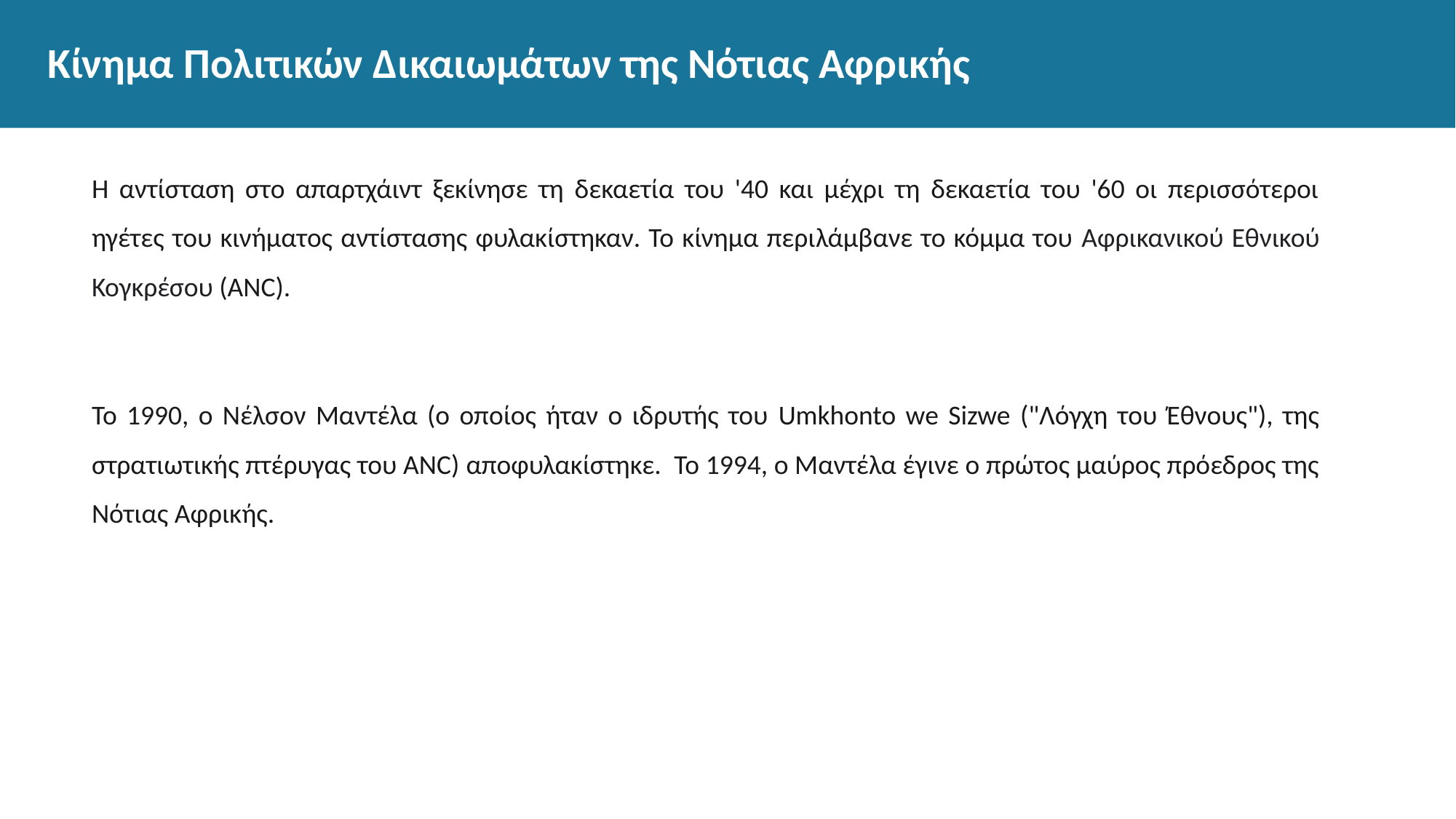

# Κίνημα Πολιτικών Δικαιωμάτων της Νότιας Αφρικής
Η αντίσταση στο απαρτχάιντ ξεκίνησε τη δεκαετία του '40 και μέχρι τη δεκαετία του '60 οι περισσότεροι ηγέτες του κινήματος αντίστασης φυλακίστηκαν. Το κίνημα περιλάμβανε το κόμμα του Αφρικανικού Εθνικού Κογκρέσου (ANC).

Το 1990, ο Νέλσον Μαντέλα (ο οποίος ήταν ο ιδρυτής του Umkhonto we Sizwe ("Λόγχη του Έθνους"), της στρατιωτικής πτέρυγας του ANC) αποφυλακίστηκε.  Το 1994, ο Μαντέλα έγινε ο πρώτος μαύρος πρόεδρος της Νότιας Αφρικής.